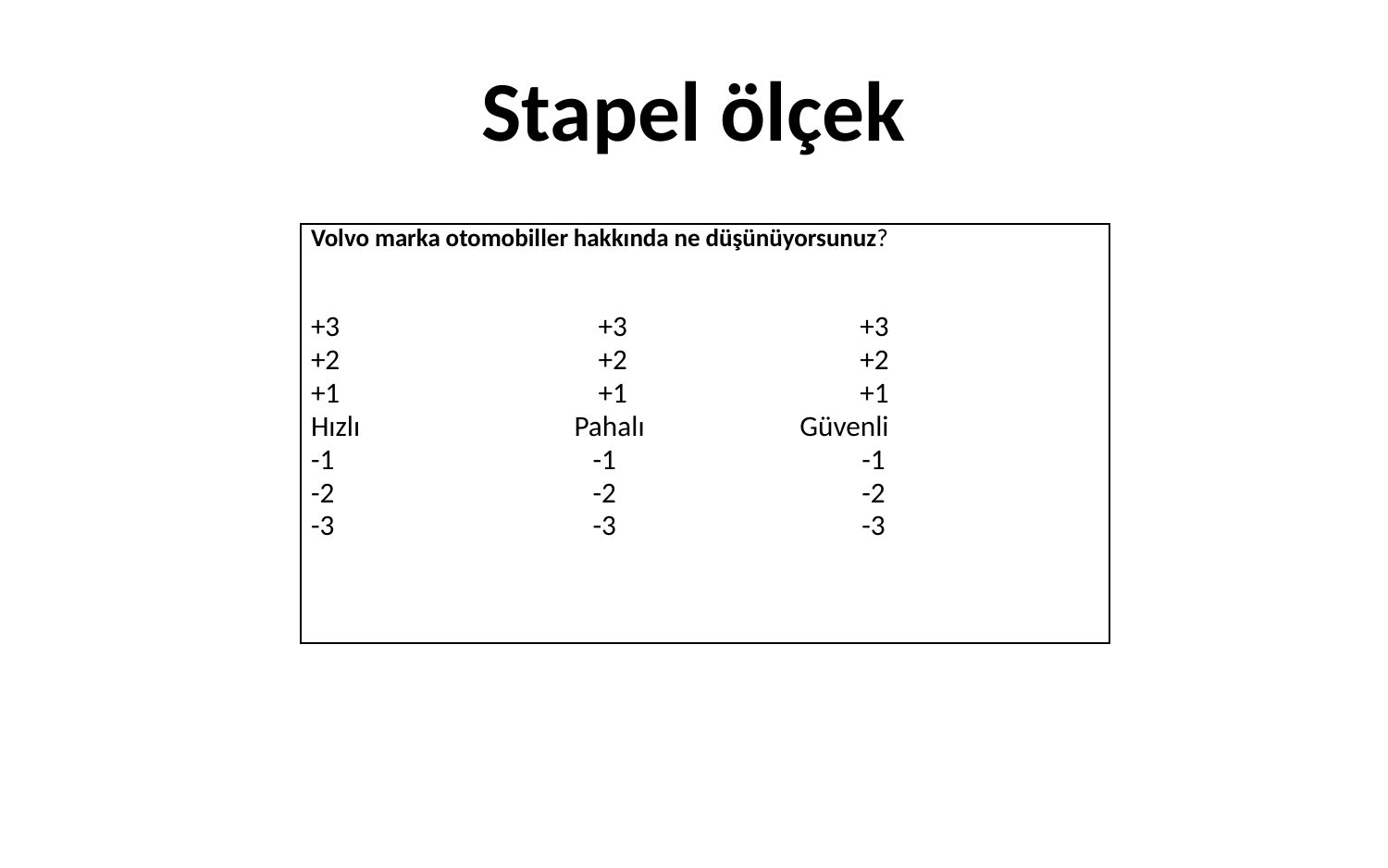

# Stapel ölçek
| Volvo marka otomobiller hakkında ne düşünüyorsunuz? +3 +3 +3 +2 +2 +2 +1 +1 +1 Hızlı Pahalı Güvenli -1 -1 -1 -2 -2 -2 -3 -3 -3 |
| --- |